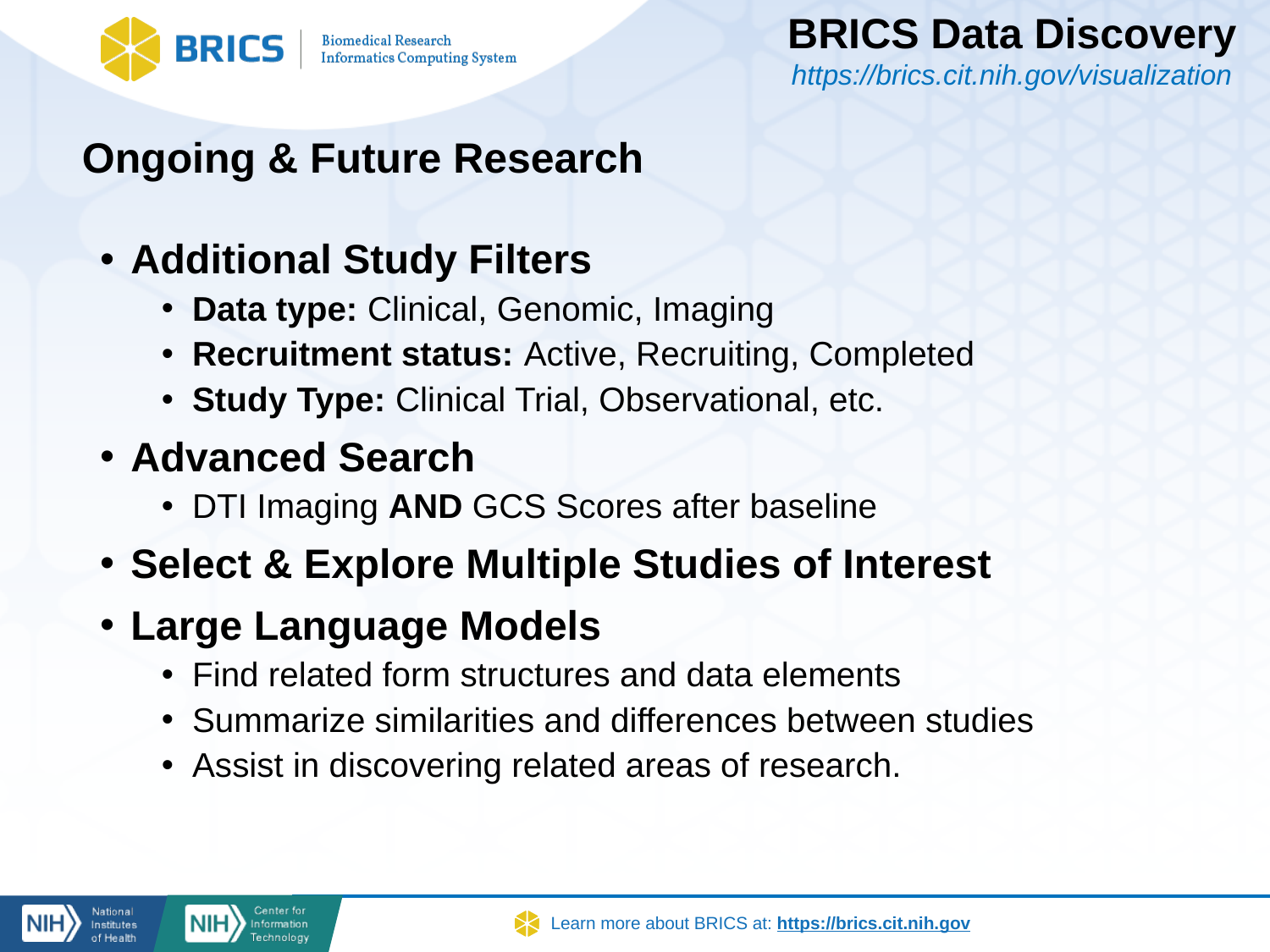

BRICS Data Discovery
https://brics.cit.nih.gov/visualization

Ongoing & Future Research
Additional Study Filters
Data type: Clinical, Genomic, Imaging
Recruitment status: Active, Recruiting, Completed
Study Type: Clinical Trial, Observational, etc.
Advanced Search
DTI Imaging AND GCS Scores after baseline
Select & Explore Multiple Studies of Interest
Large Language Models
Find related form structures and data elements
Summarize similarities and differences between studies
Assist in discovering related areas of research.